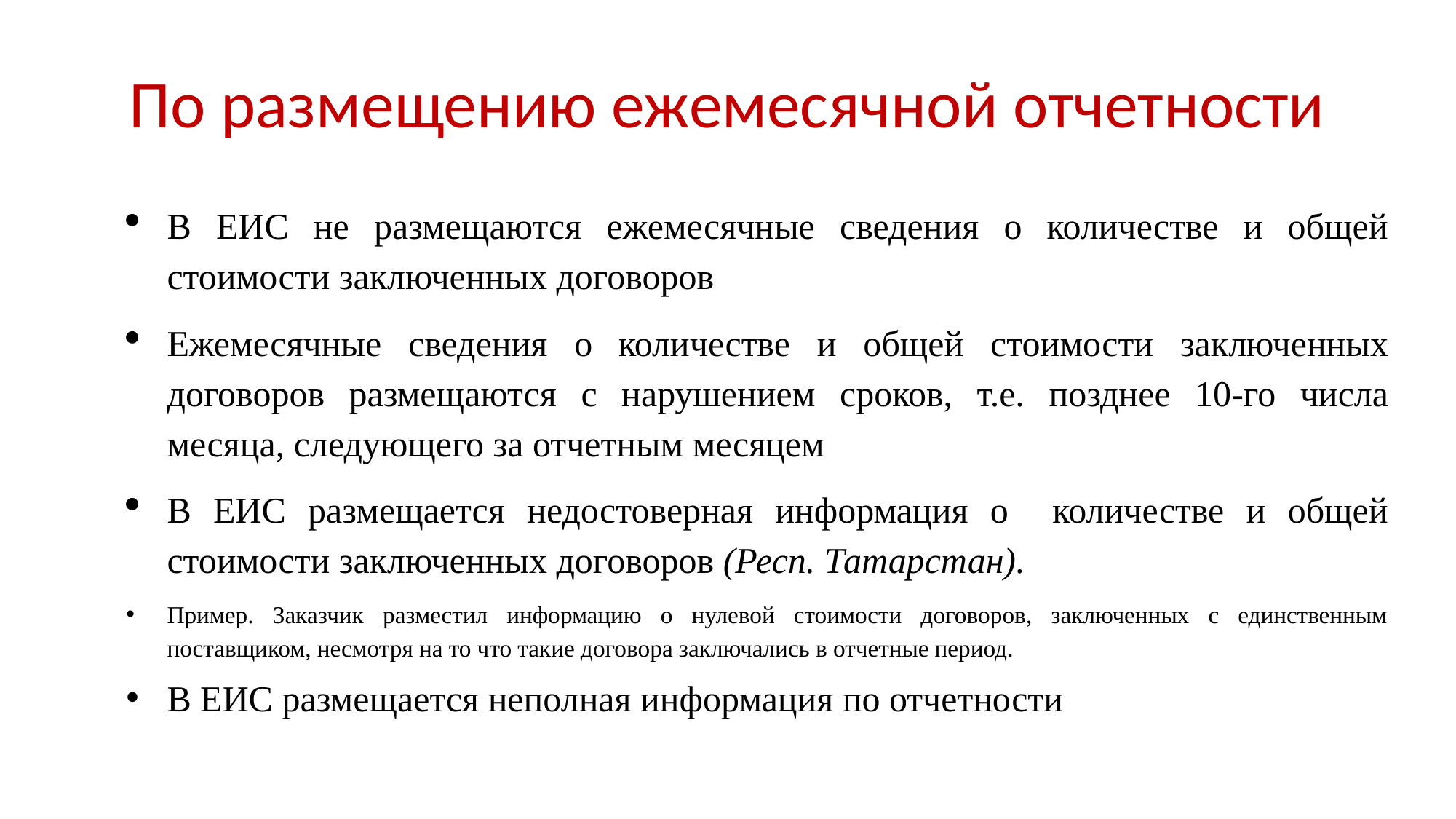

# По размещению ежемесячной отчетности
В ЕИС не размещаются ежемесячные сведения о количестве и общей стоимости заключенных договоров
Ежемесячные сведения о количестве и общей стоимости заключенных договоров размещаются с нарушением сроков, т.е. позднее 10-го числа месяца, следующего за отчетным месяцем
В ЕИС размещается недостоверная информация о  количестве и общей стоимости заключенных договоров (Респ. Татарстан).
Пример. Заказчик разместил информацию о нулевой стоимости договоров, заключенных с единственным поставщиком, несмотря на то что такие договора заключались в отчетные период.
В ЕИС размещается неполная информация по отчетности